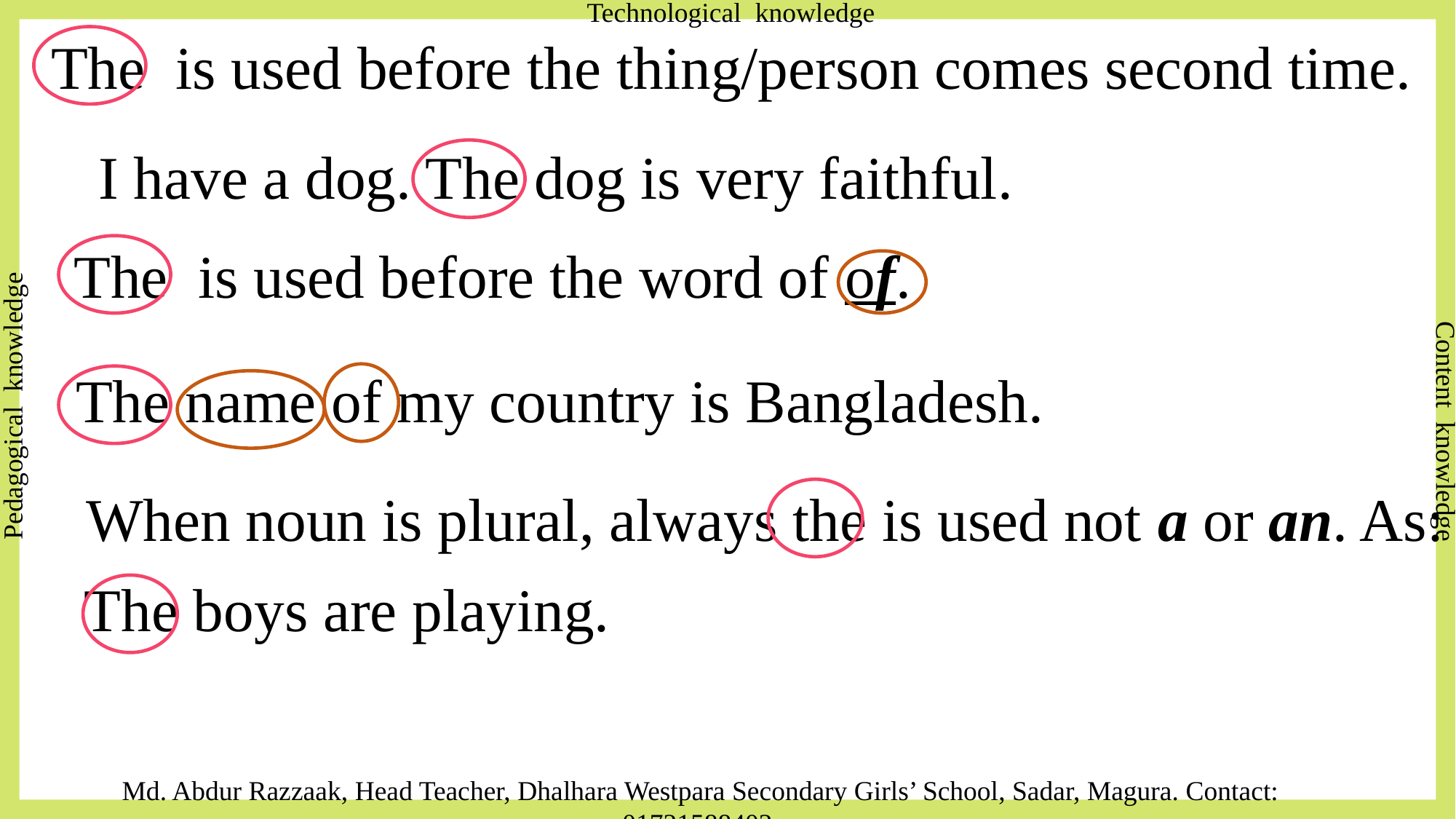

Technological  knowledge
 Pedagogical  knowledge
 Content  knowledge
Md. Abdur Razzaak, Head Teacher, Dhalhara Westpara Secondary Girls’ School, Sadar, Magura. Contact: 01721588402
The  is used before the thing/person comes second time.

I have a dog. The dog is very faithful.

The  is used before the word of of.

The name of my country is Bangladesh.

When noun is plural, always the is used not a or an. As:

The boys are playing.